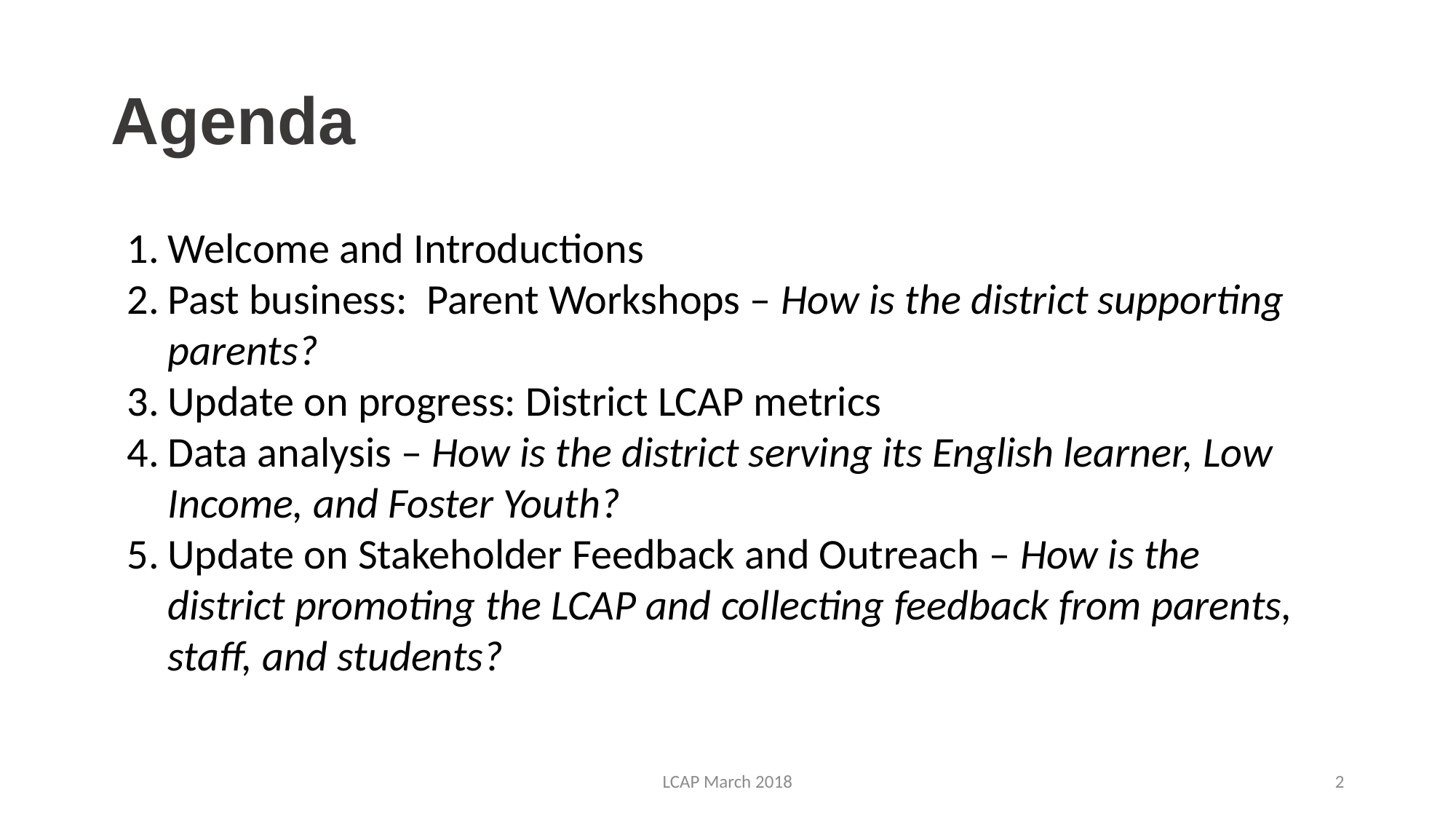

# Agenda
Welcome and Introductions
Past business:  Parent Workshops – How is the district supporting parents?
Update on progress: District LCAP metrics
Data analysis – How is the district serving its English learner, Low Income, and Foster Youth?
Update on Stakeholder Feedback and Outreach – How is the district promoting the LCAP and collecting feedback from parents, staff, and students?
LCAP March 2018
2